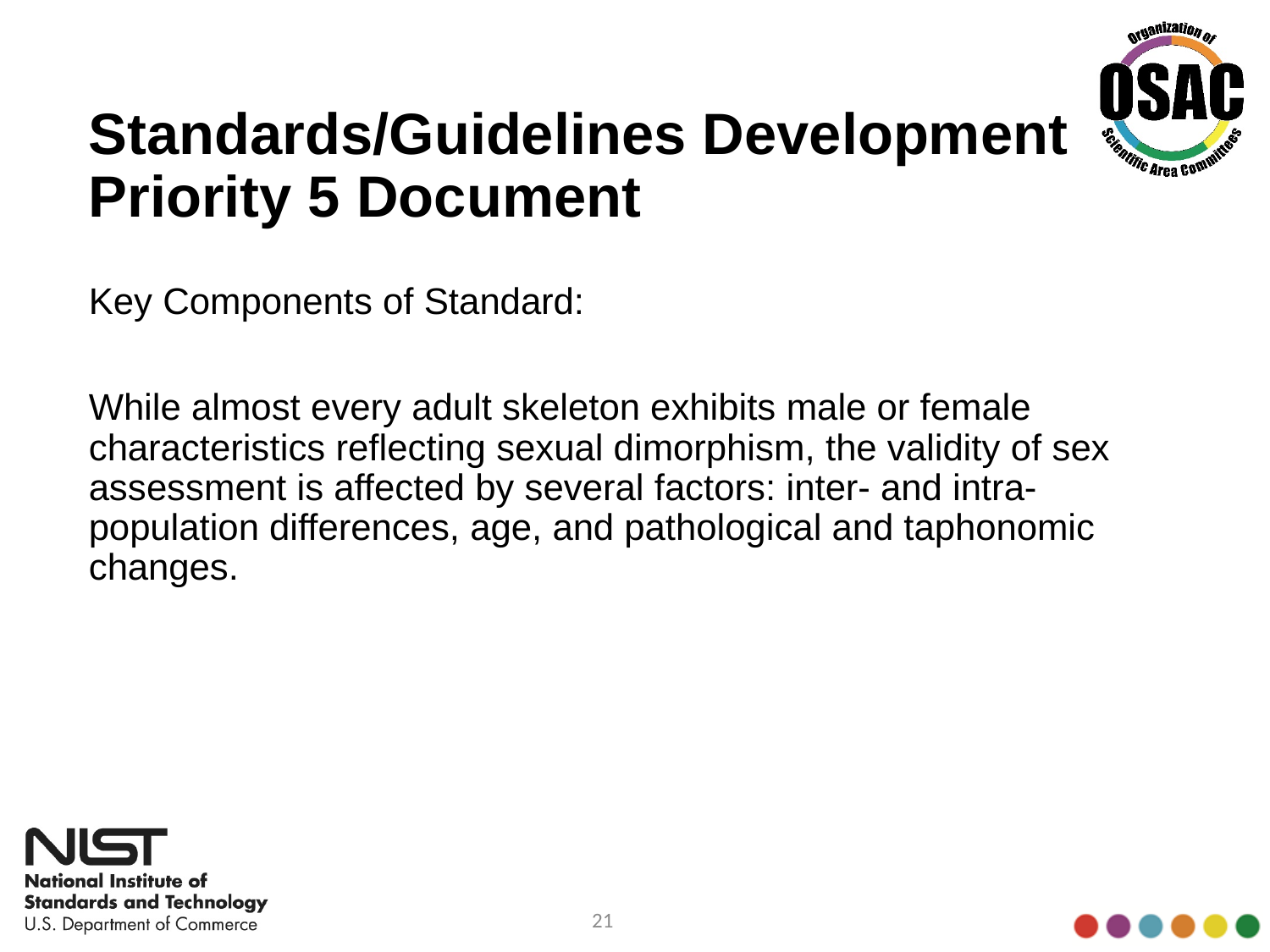

# Standards/Guidelines Development Priority 5 Document
Key Components of Standard:

While almost every adult skeleton exhibits male or female characteristics reflecting sexual dimorphism, the validity of sex assessment is affected by several factors: inter- and intra-population differences, age, and pathological and taphonomic changes.

21